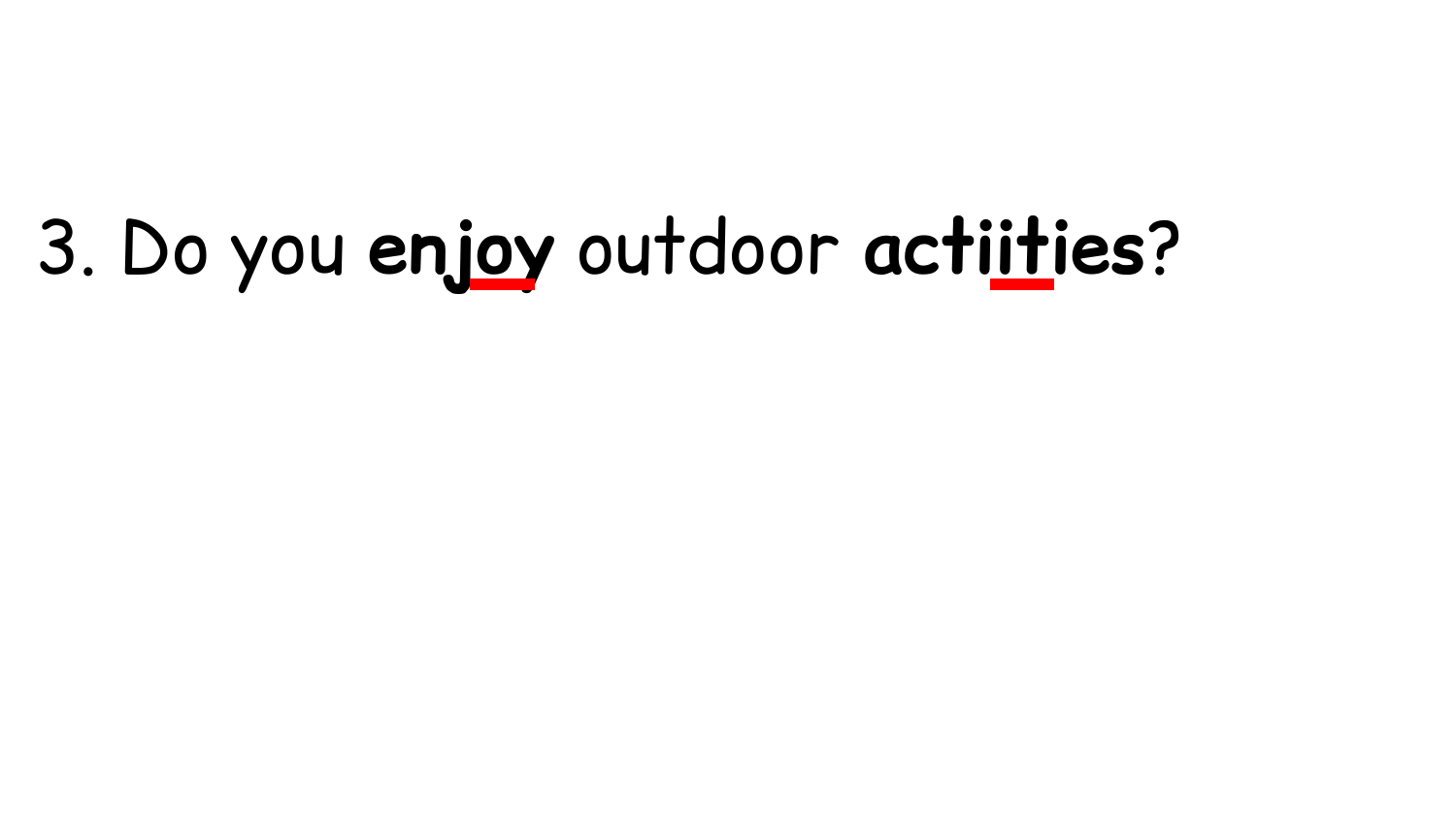

#
3. Do you enjoy outdoor actiities?